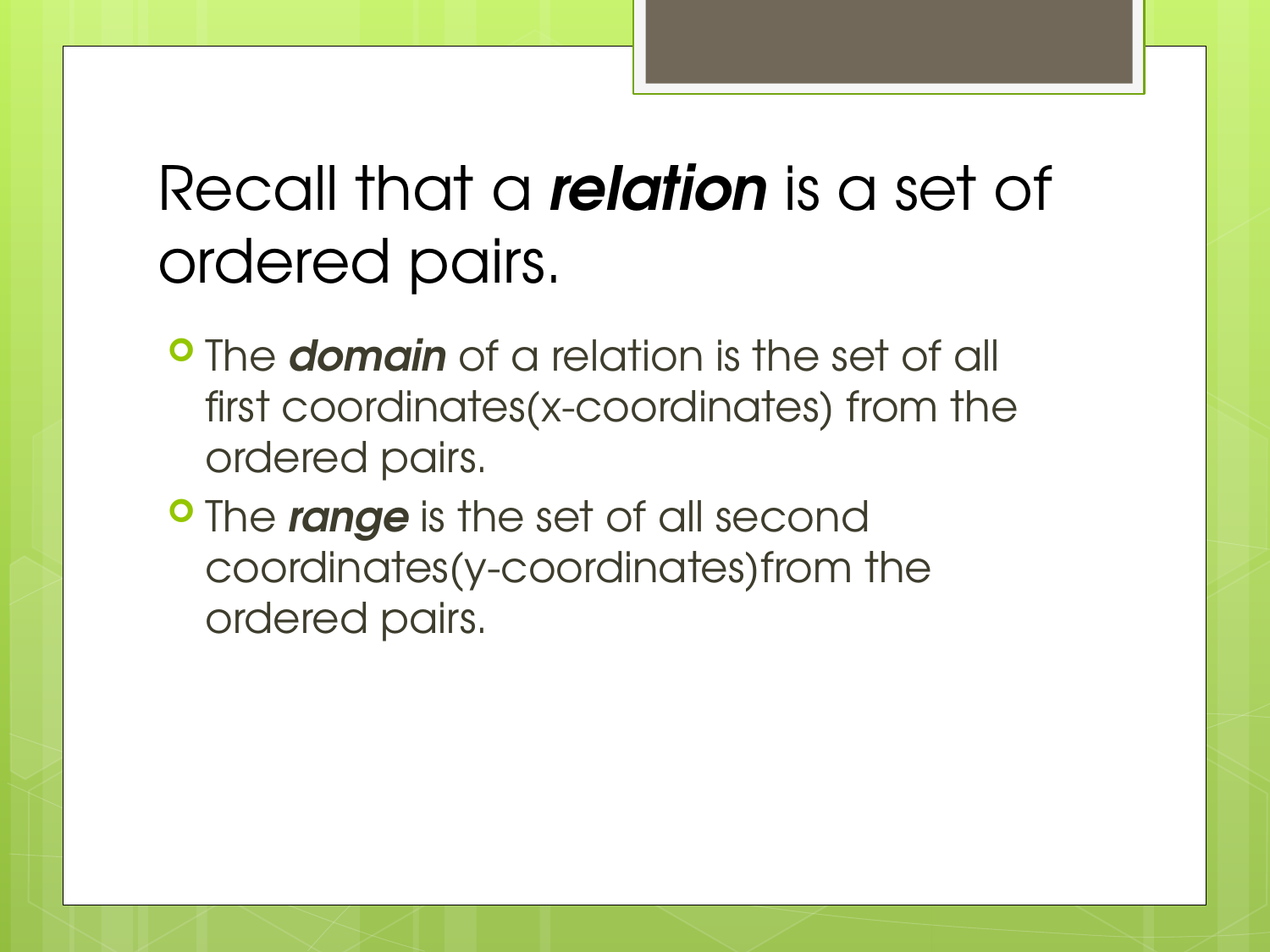

# Recall that a relation is a set of ordered pairs.
The domain of a relation is the set of all first coordinates(x-coordinates) from the ordered pairs.
The range is the set of all second coordinates(y-coordinates)from the ordered pairs.